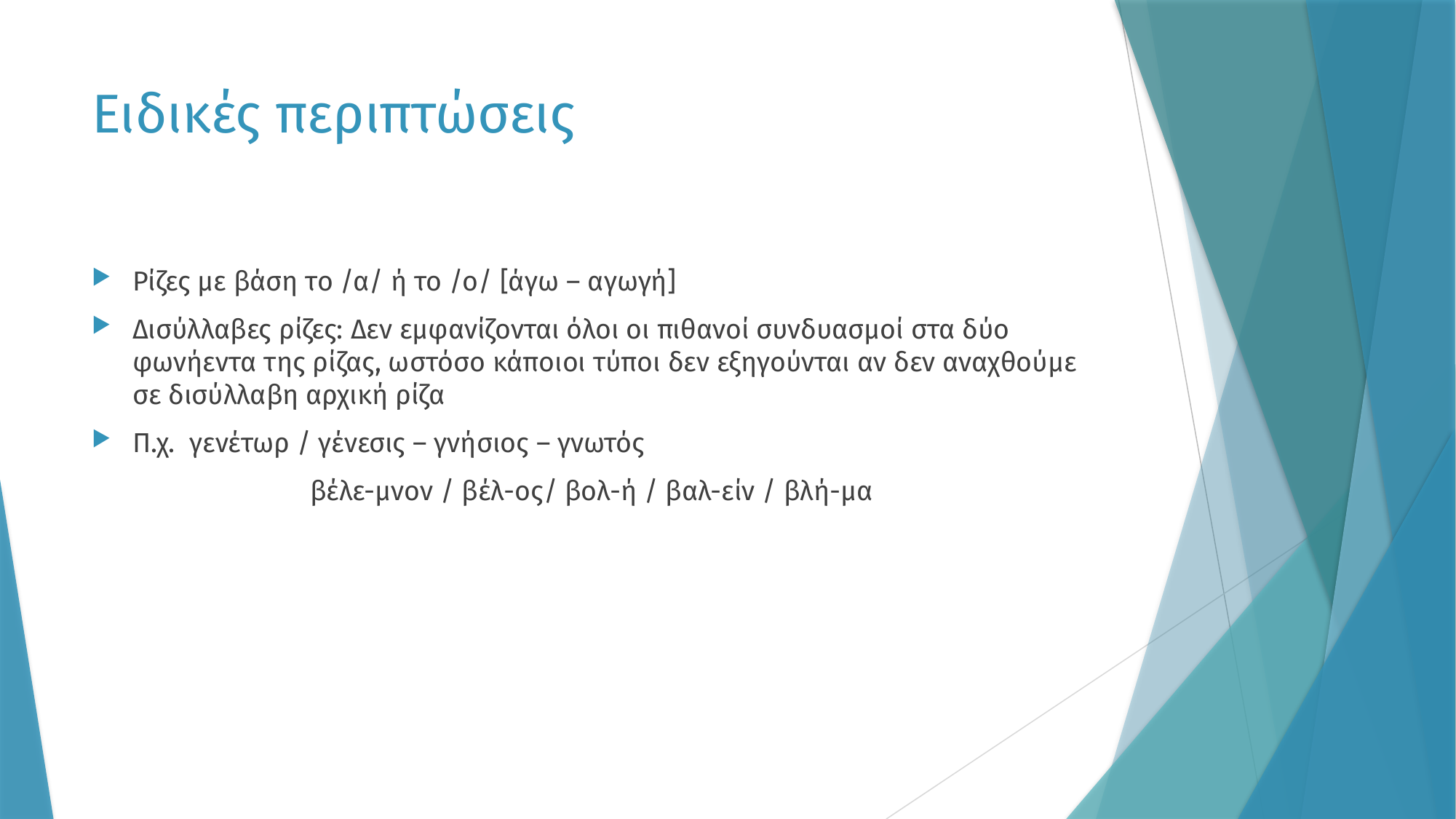

# Ειδικές περιπτώσεις
Ρίζες με βάση το /α/ ή το /ο/ [άγω – αγωγή]
Δισύλλαβες ρίζες: Δεν εμφανίζονται όλοι οι πιθανοί συνδυασμοί στα δύο φωνήεντα της ρίζας, ωστόσο κάποιοι τύποι δεν εξηγούνται αν δεν αναχθούμε σε δισύλλαβη αρχική ρίζα
Π.χ.  γενέτωρ / γένεσις – γνήσιος – γνωτός
		βέλε-μνον / βέλ-ος/ βολ-ή / βαλ-είν / βλή-μα